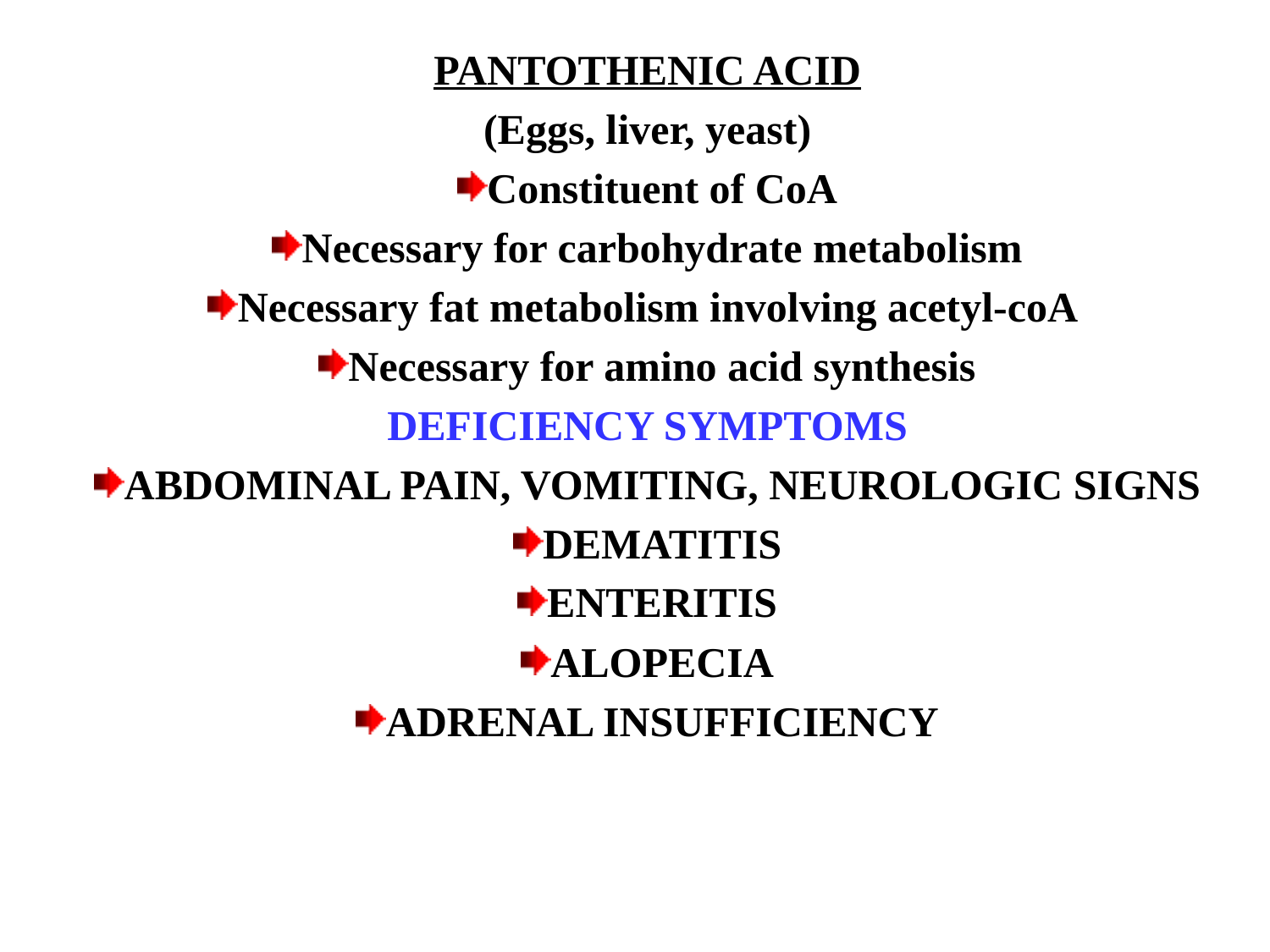

PANTOTHENIC ACID
(Eggs, liver, yeast)
Constituent of CoA
Necessary for carbohydrate metabolism
Necessary fat metabolism involving acetyl-coA
Necessary for amino acid synthesis
DEFICIENCY SYMPTOMS
ABDOMINAL PAIN, VOMITING, NEUROLOGIC SIGNS
DEMATITIS
ENTERITIS
ALOPECIA
ADRENAL INSUFFICIENCY